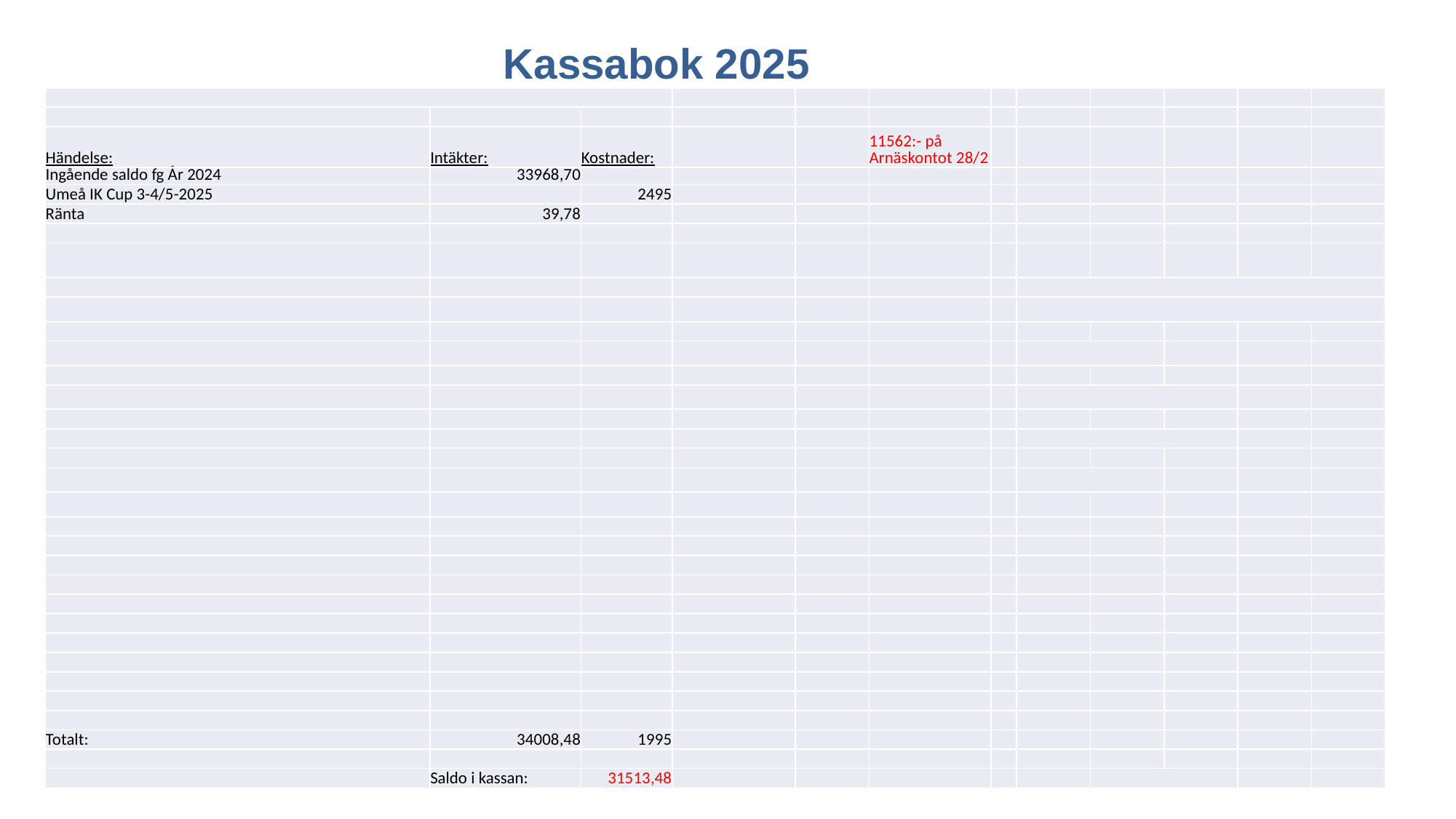

# Kassabok 2025

|  |  |  |  |  |  |  |  |  |  |  |  |
| --- | --- | --- | --- | --- | --- | --- | --- | --- | --- | --- | --- |
|  |  |  |  |  |  |  |  |  |  |  |  |
| Händelse: | Intäkter: | Kostnader: |  |  | 11562:- på Arnäskontot 28/2 |  |  |  |  |  |  |
| Ingående saldo fg År 2024 | 33968,70 |  |  |  |  |  |  |  |  |  |  |
| Umeå IK Cup 3-4/5-2025 |  | 2495 |  |  |  |  |  |  |  |  |  |
| Ränta | 39,78 |  |  |  |  |  |  |  |  |  |  |
|  |  |  |  |  |  |  |  |  |  |  |  |
|  |  |  |  |  |  |  |  |  |  |  |  |
|  |  |  |  |  |  |  |  |  |  |  |  |
|  |  |  |  |  |  |  |  |  |  |  |  |
|  |  |  |  |  |  |  |  |  |  |  |  |
|  |  |  |  |  |  |  |  |  |  |  |  |
|  |  |  |  |  |  |  |  |  |  |  |  |
|  |  |  |  |  |  |  |  |  |  |  |  |
|  |  |  |  |  |  |  |  |  |  |  |  |
|  |  |  |  |  |  |  |  |  |  |  |  |
|  |  |  |  |  |  |  |  |  |  |  |  |
|  |  |  |  |  |  |  |  |  |  |  |  |
|  |  |  |  |  |  |  |  |  |  |  |  |
|  |  |  |  |  |  |  |  |  |  |  |  |
|  |  |  |  |  |  |  |  |  |  |  |  |
|  |  |  |  |  |  |  |  |  |  |  |  |
|  |  |  |  |  |  |  |  |  |  |  |  |
|  |  |  |  |  |  |  |  |  |  |  |  |
|  |  |  |  |  |  |  |  |  |  |  |  |
|  |  |  |  |  |  |  |  |  |  |  |  |
|  |  |  |  |  |  |  |  |  |  |  |  |
|  |  |  |  |  |  |  |  |  |  |  |  |
|  |  |  |  |  |  |  |  |  |  |  |  |
|  |  |  |  |  |  |  |  |  |  |  |  |
| Totalt: | 34008,48 | 1995 |  |  |  |  |  |  |  |  |  |
|  |  |  |  |  |  |  |  |  |  |  |  |
|  | Saldo i kassan: | 31513,48 |  |  |  |  |  |  |  |  |  |